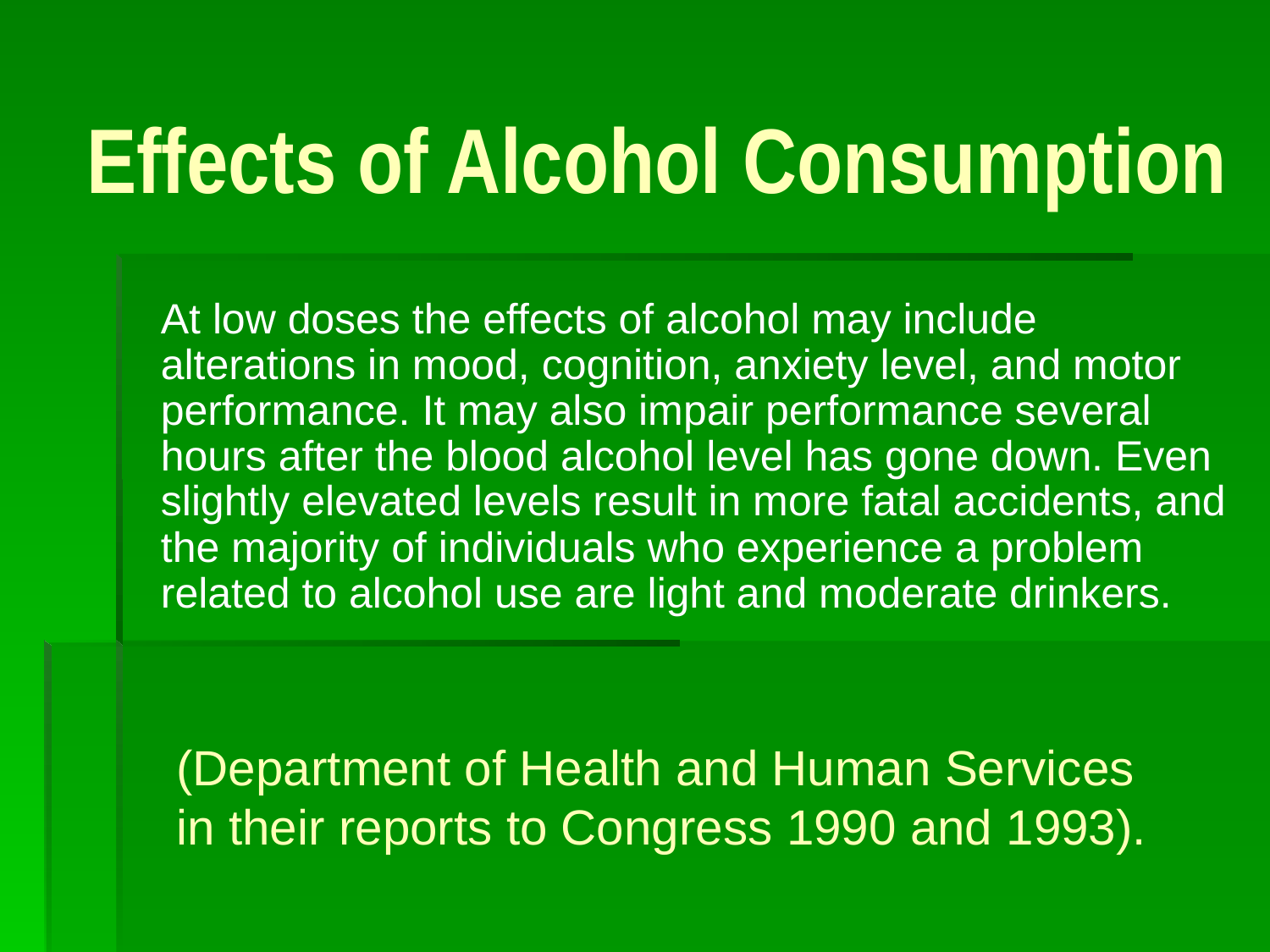

Effects of Alcohol Consumption
# At low doses the effects of alcohol may include alterations in mood, cognition, anxiety level, and motor performance. It may also impair performance several hours after the blood alcohol level has gone down. Even slightly elevated levels result in more fatal accidents, and the majority of individuals who experience a problem related to alcohol use are light and moderate drinkers.
(Department of Health and Human Services in their reports to Congress 1990 and 1993).